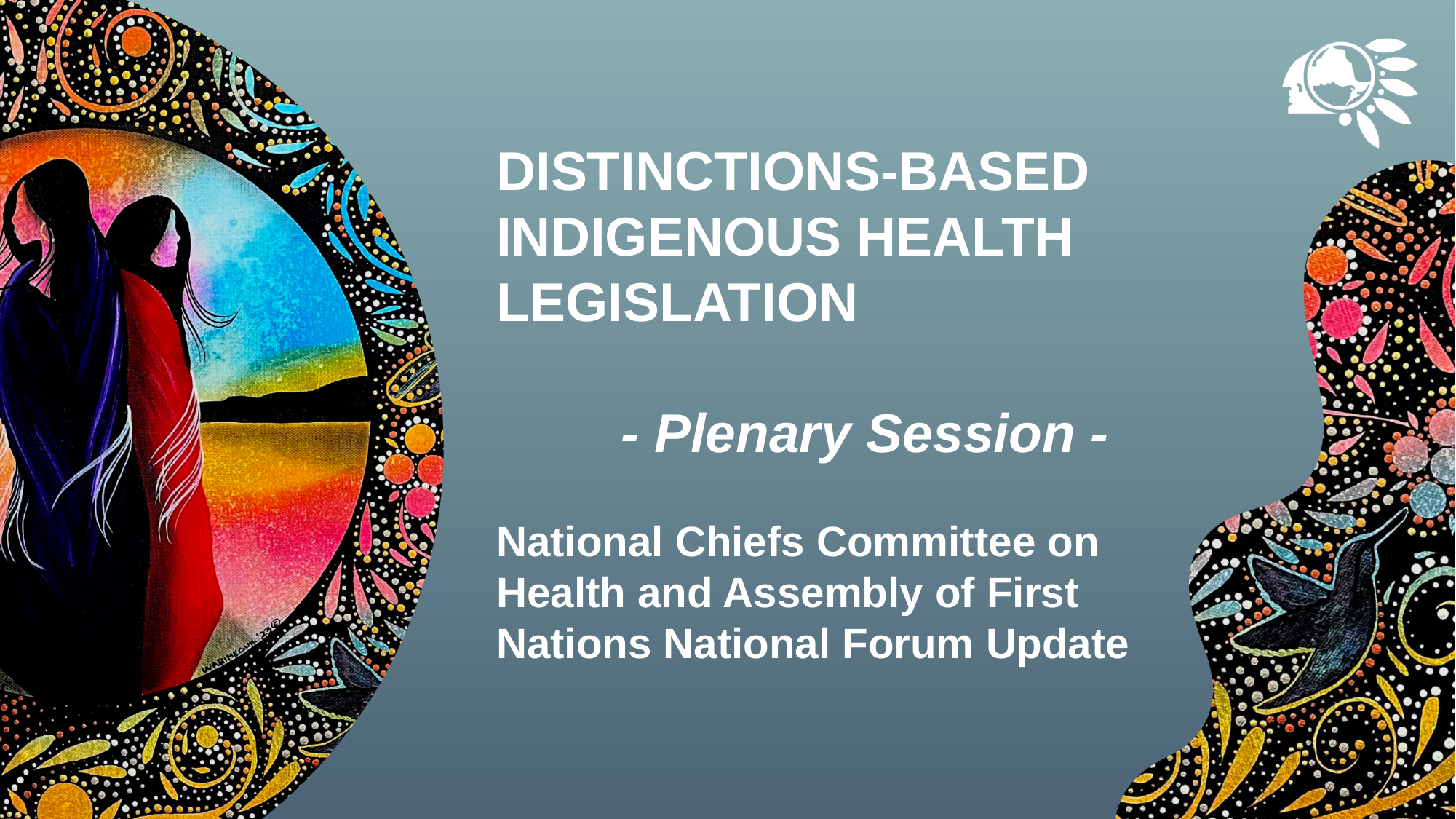

DISTINCTIONS-BASED INDIGENOUS HEALTH LEGISLATION
- Plenary Session -

National Chiefs Committee on Health and Assembly of First Nations National Forum Update